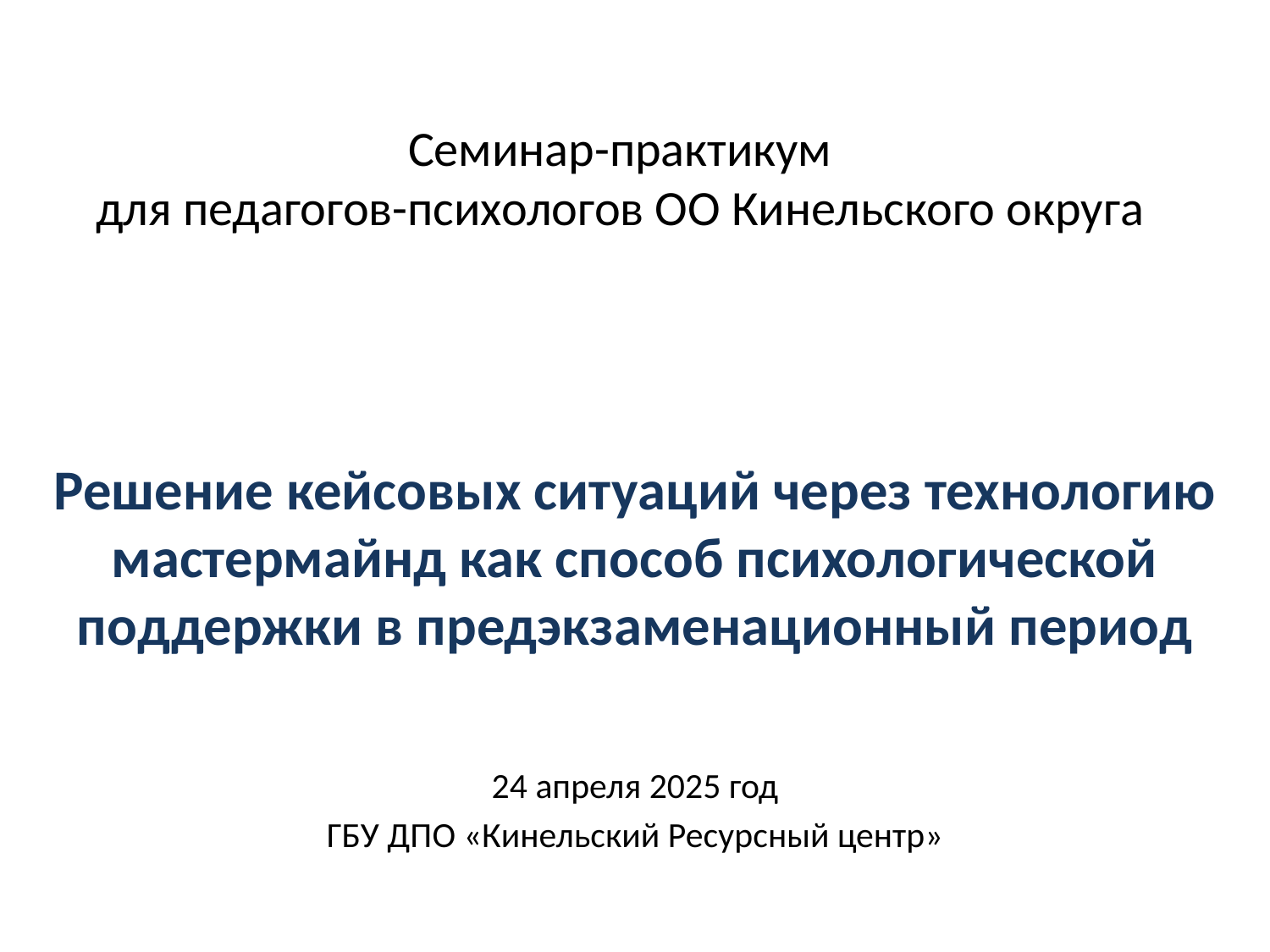

# Семинар-практикум для педагогов-психологов ОО Кинельского округа
Решение кейсовых ситуаций через технологию мастермайнд как способ психологической поддержки в предэкзаменационный период

24 апреля 2025 год
ГБУ ДПО «Кинельский Ресурсный центр»